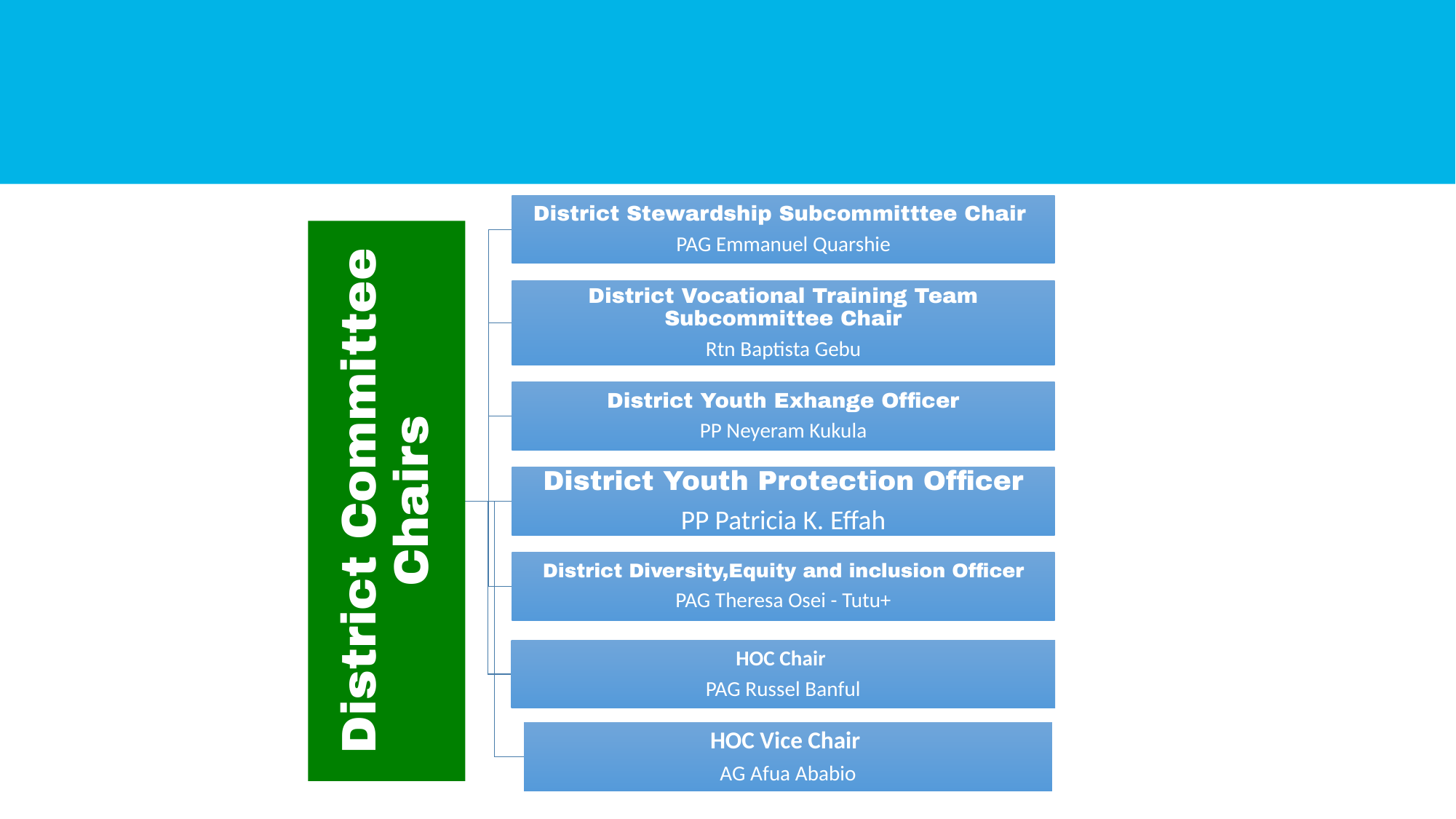

#

District Committee Chairs
District Stewardship Subcommitttee Chair
PAG Emmanuel Quarshie
District Vocational Training Team Subcommittee Chair
Rtn Baptista Gebu
District Youth Exhange Officer
PP Neyeram Kukula
District Youth Protection Officer
PP Patricia K. Effah
District Diversity,Equity and inclusion Officer
PAG Theresa Osei - Tutu+
HOC Chair
PAG Russel Banful
HOC Vice Chair
AG Afua Ababio